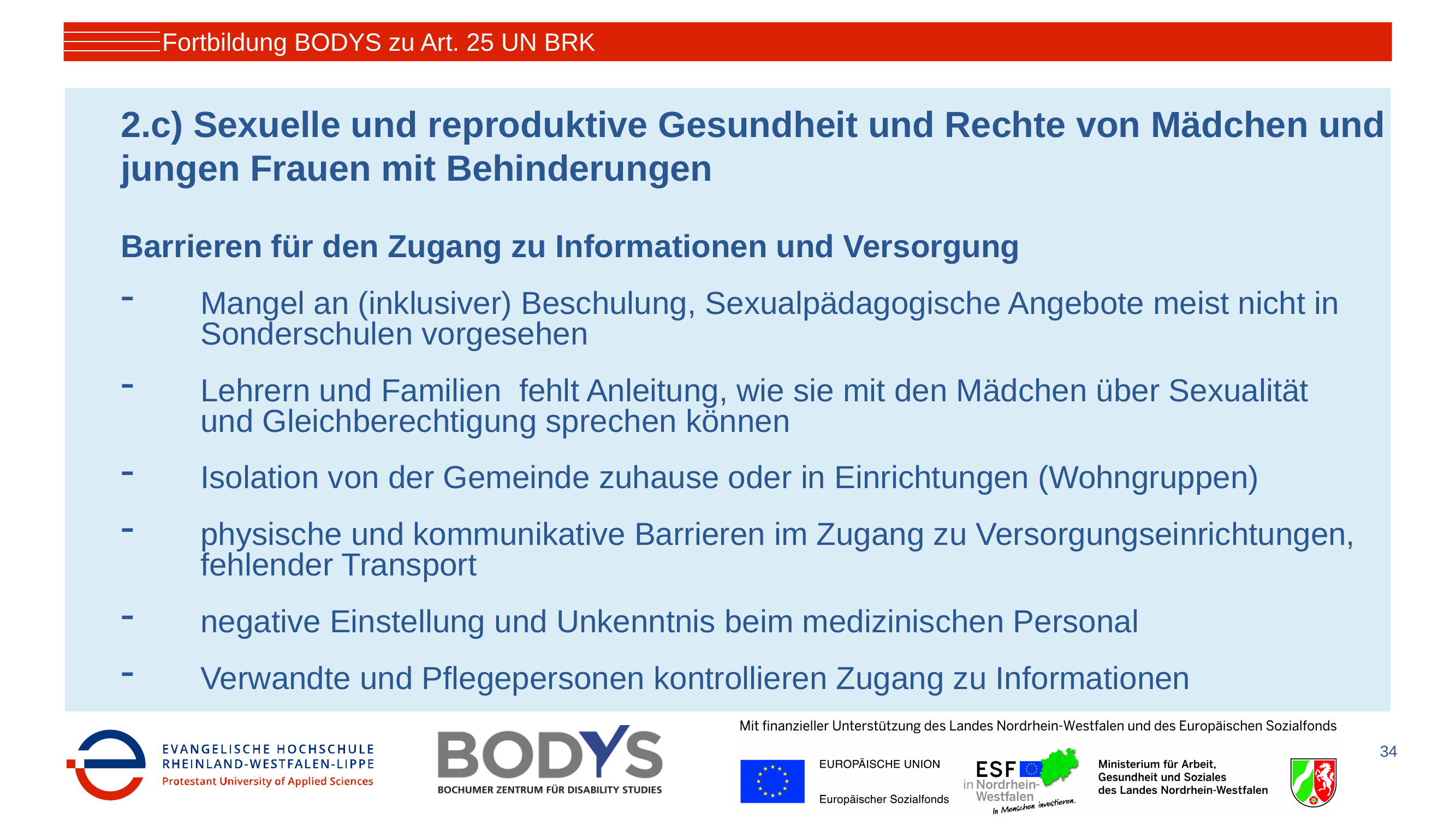

Fortbildung BODYS zu Art. 25 UN BRK
# 2.c) Sexuelle und reproduktive Gesundheit und Rechte von Mädchen und jungen Frauen mit Behinderungen
Barrieren für den Zugang zu Informationen und Versorgung
Mangel an (inklusiver) Beschulung, Sexualpädagogische Angebote meist nicht in Sonderschulen vorgesehen
Lehrern und Familien  fehlt Anleitung, wie sie mit den Mädchen über Sexualität und Gleichberechtigung sprechen können
Isolation von der Gemeinde zuhause oder in Einrichtungen (Wohngruppen)
physische und kommunikative Barrieren im Zugang zu Versorgungseinrichtungen, fehlender Transport
negative Einstellung und Unkenntnis beim medizinischen Personal
Verwandte und Pflegepersonen kontrollieren Zugang zu Informationen

34